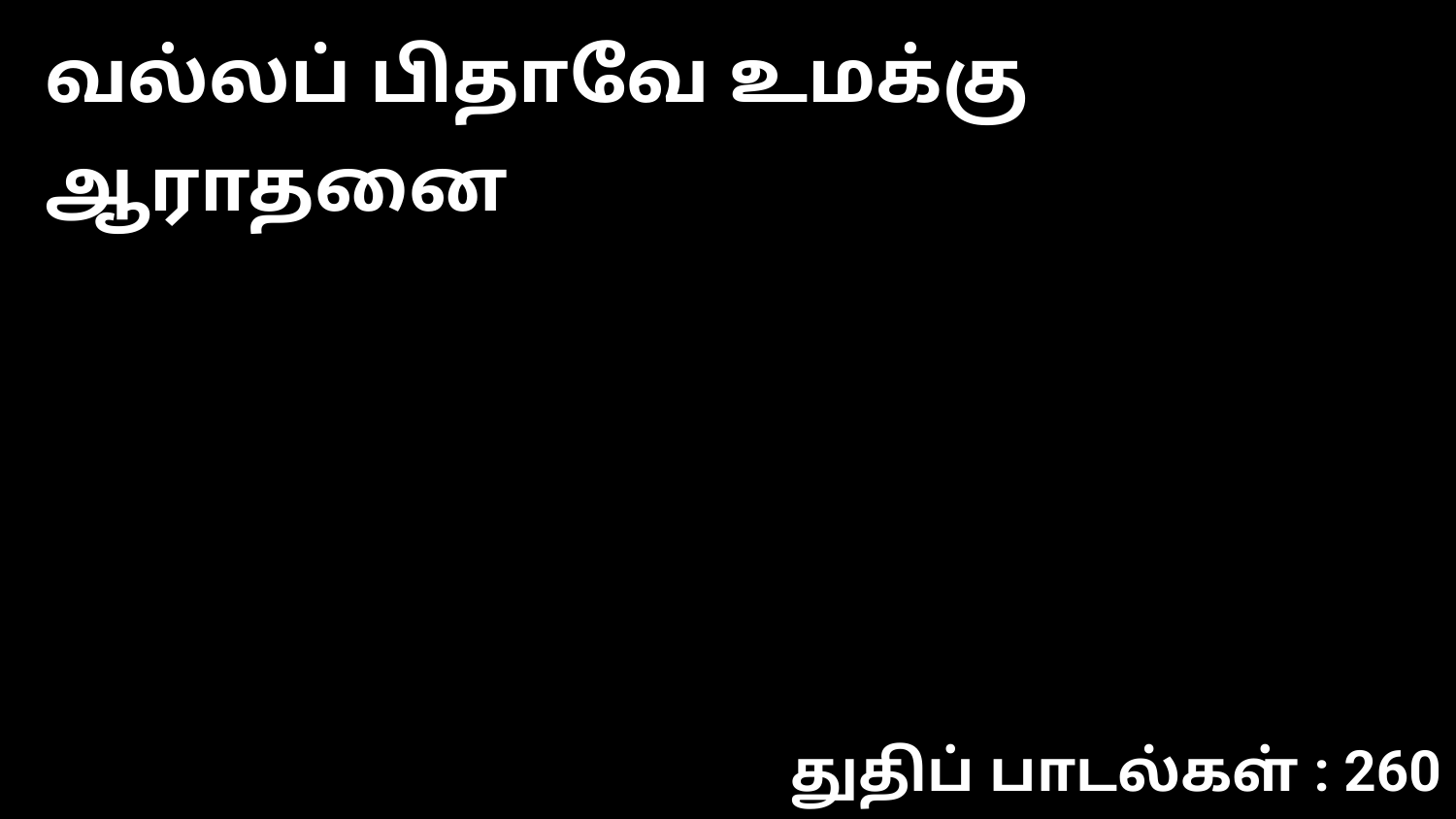

வல்லப் பிதாவே உமக்கு ஆராதனை
துதிப் பாடல்கள் : 260